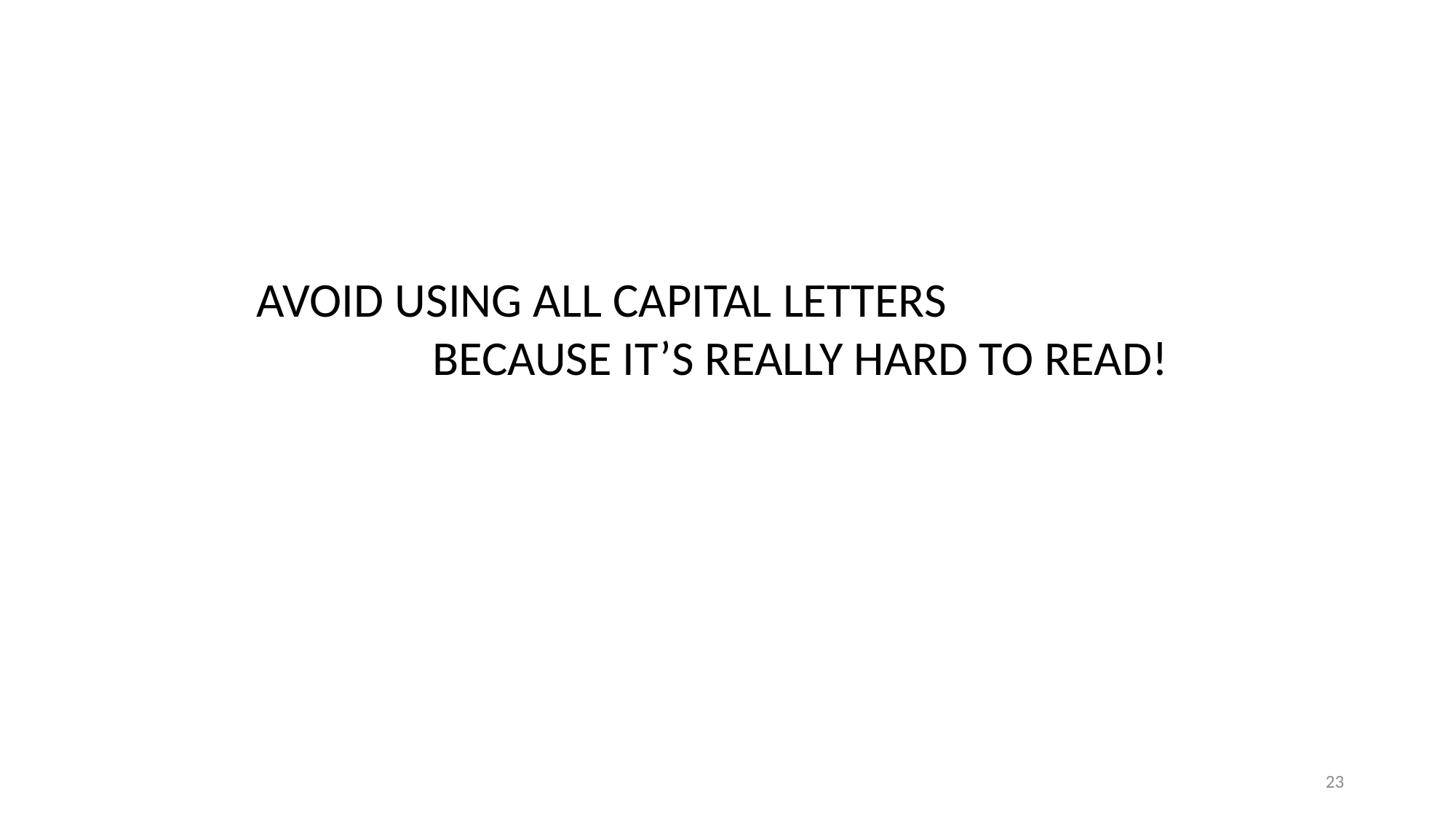

AVOID USING ALL CAPITAL LETTERS
 BECAUSE IT’S REALLY HARD TO READ!

23